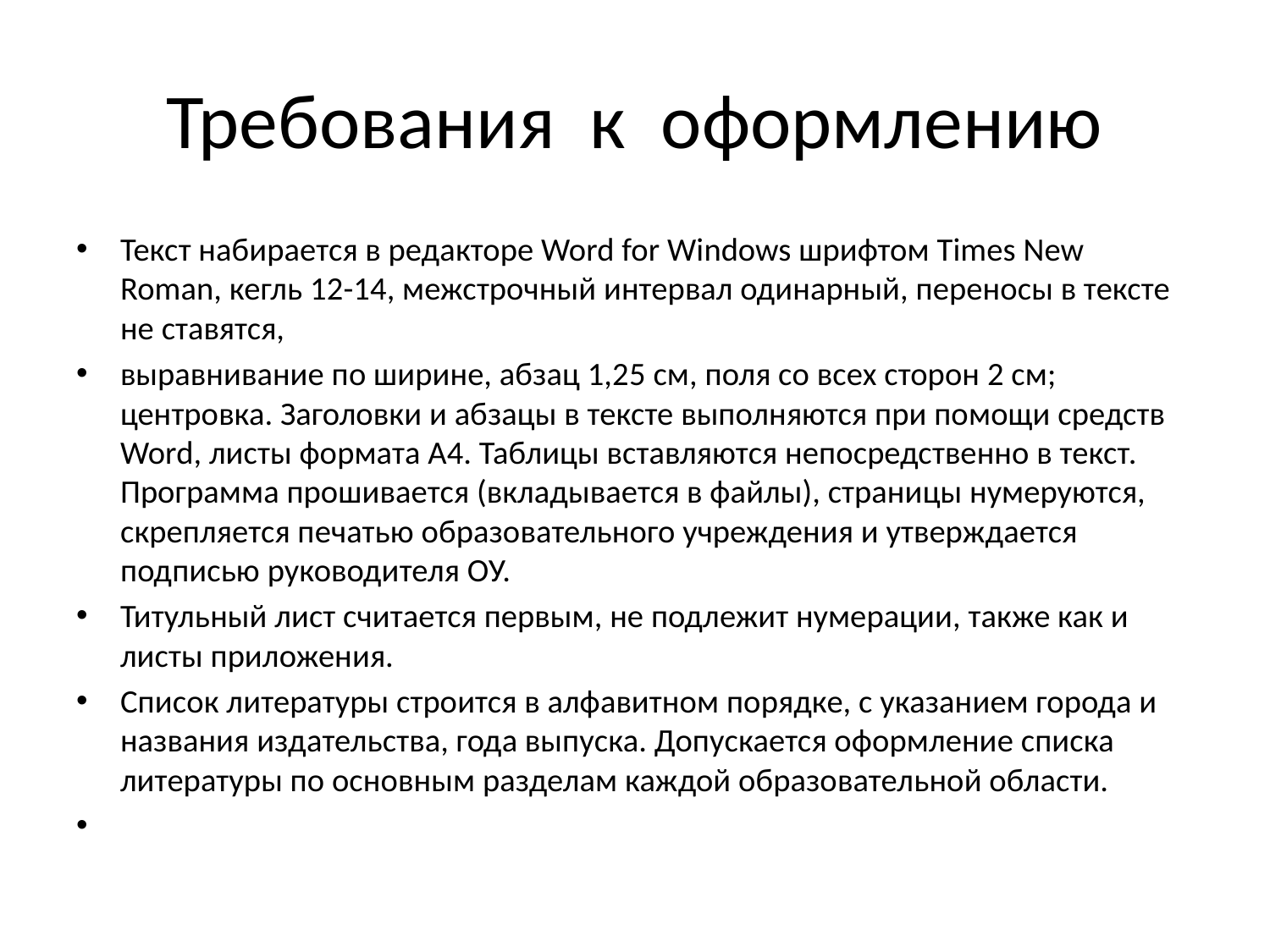

# Требования  к  оформлению
Текст набирается в редакторе Word for Windows шрифтом Times New Roman, кегль 12-14, межстрочный интервал одинарный, переносы в тексте не ставятся,
выравнивание по ширине, абзац 1,25 см, поля со всех сторон 2 см; центровка. Заголовки и абзацы в тексте выполняются при помощи средств Word, листы формата А4. Таблицы вставляются непосредственно в текст. Программа прошивается (вкладывается в файлы), страницы нумеруются, скрепляется печатью образовательного учреждения и утверждается подписью руководителя ОУ.
Титульный лист считается первым, не подлежит нумерации, также как и листы приложения.
Список литературы строится в алфавитном порядке, с указанием города и названия издательства, года выпуска. Допускается оформление списка литературы по основным разделам каждой образовательной области.